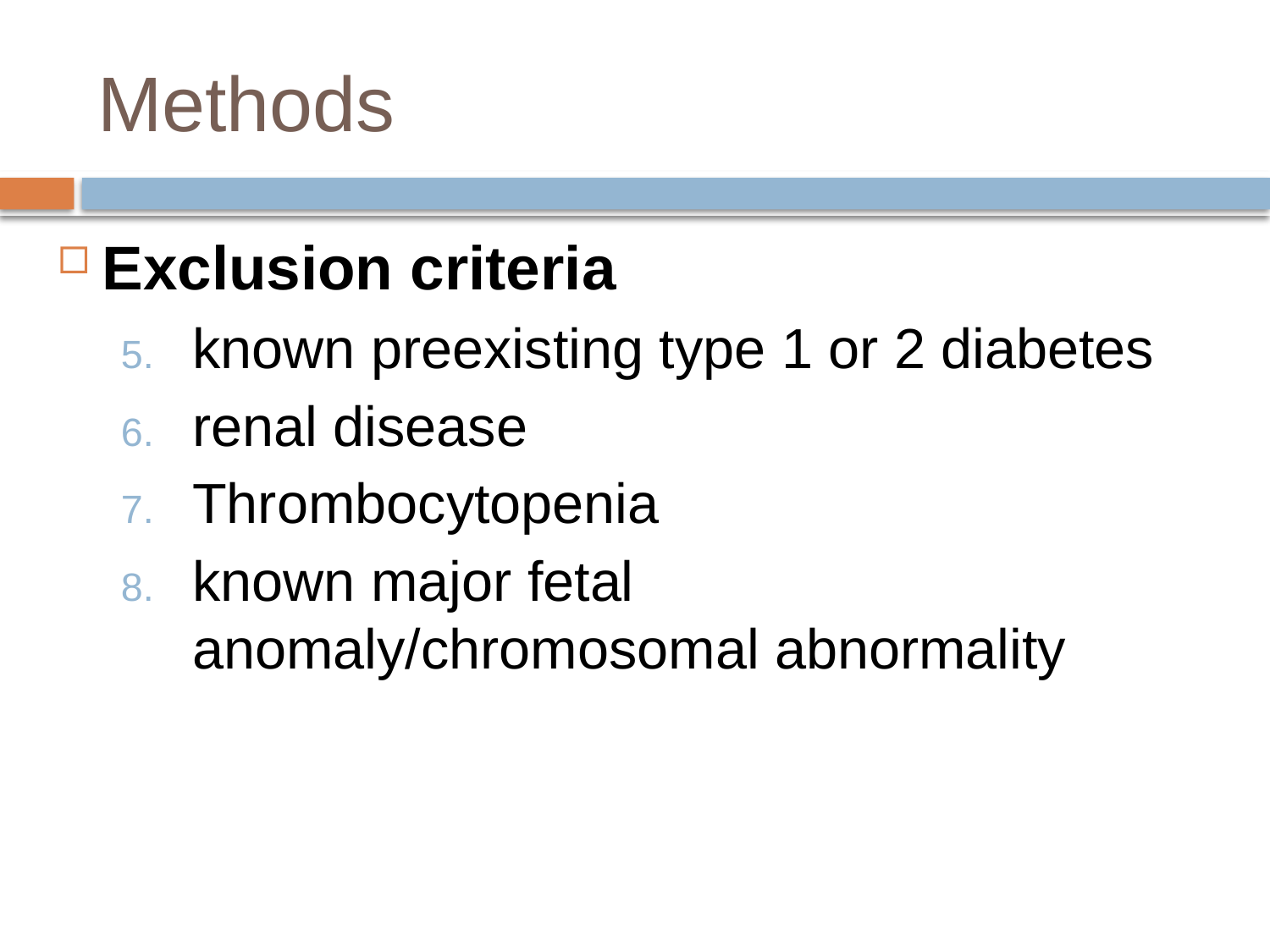

# Methods
Exclusion criteria
known preexisting type 1 or 2 diabetes
renal disease
Thrombocytopenia
known major fetal anomaly/chromosomal abnormality